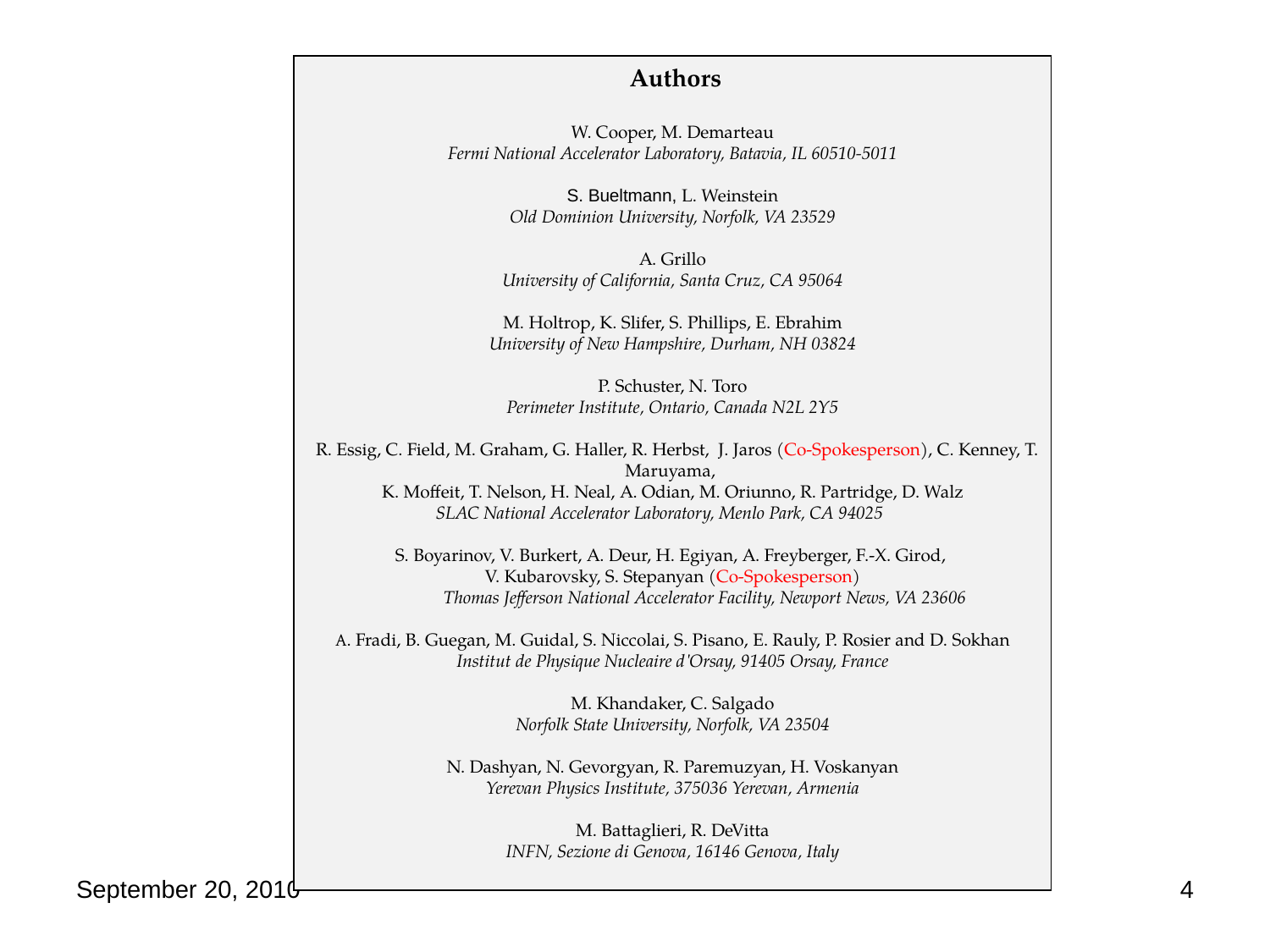

Authors

W. Cooper, M. Demarteau
Fermi National Accelerator Laboratory, Batavia, IL 60510-5011
S. Bueltmann, L. Weinstein
Old Dominion University, Norfolk, VA 23529
A. Grillo
University of California, Santa Cruz, CA 95064
M. Holtrop, K. Slifer, S. Phillips, E. Ebrahim
University of New Hampshire, Durham, NH 03824
P. Schuster, N. Toro
Perimeter Institute, Ontario, Canada N2L 2Y5

  R. Essig, C. Field, M. Graham, G. Haller, R. Herbst,  J. Jaros (Co-Spokesperson), C. Kenney, T. Maruyama,
K. Moffeit, T. Nelson, H. Neal, A. Odian, M. Oriunno, R. Partridge, D. Walz
SLAC National Accelerator Laboratory, Menlo Park, CA 94025
S. Boyarinov, V. Burkert, A. Deur, H. Egiyan, A. Freyberger, F.-X. Girod,
V. Kubarovsky, S. Stepanyan (Co-Spokesperson)
                 Thomas Jefferson National Accelerator Facility, Newport News, VA 23606
A. Fradi, B. Guegan, M. Guidal, S. Niccolai, S. Pisano, E. Rauly, P. Rosier and D. Sokhan
Institut de Physique Nucleaire d'Orsay, 91405 Orsay, France

M. Khandaker, C. Salgado
Norfolk State University, Norfolk, VA 23504
N. Dashyan, N. Gevorgyan, R. Paremuzyan, H. Voskanyan
Yerevan Physics Institute, 375036 Yerevan, Armenia
M. Battaglieri, R. DeVitta
INFN, Sezione di Genova, 16146 Genova, Italy

September 20, 2010
4